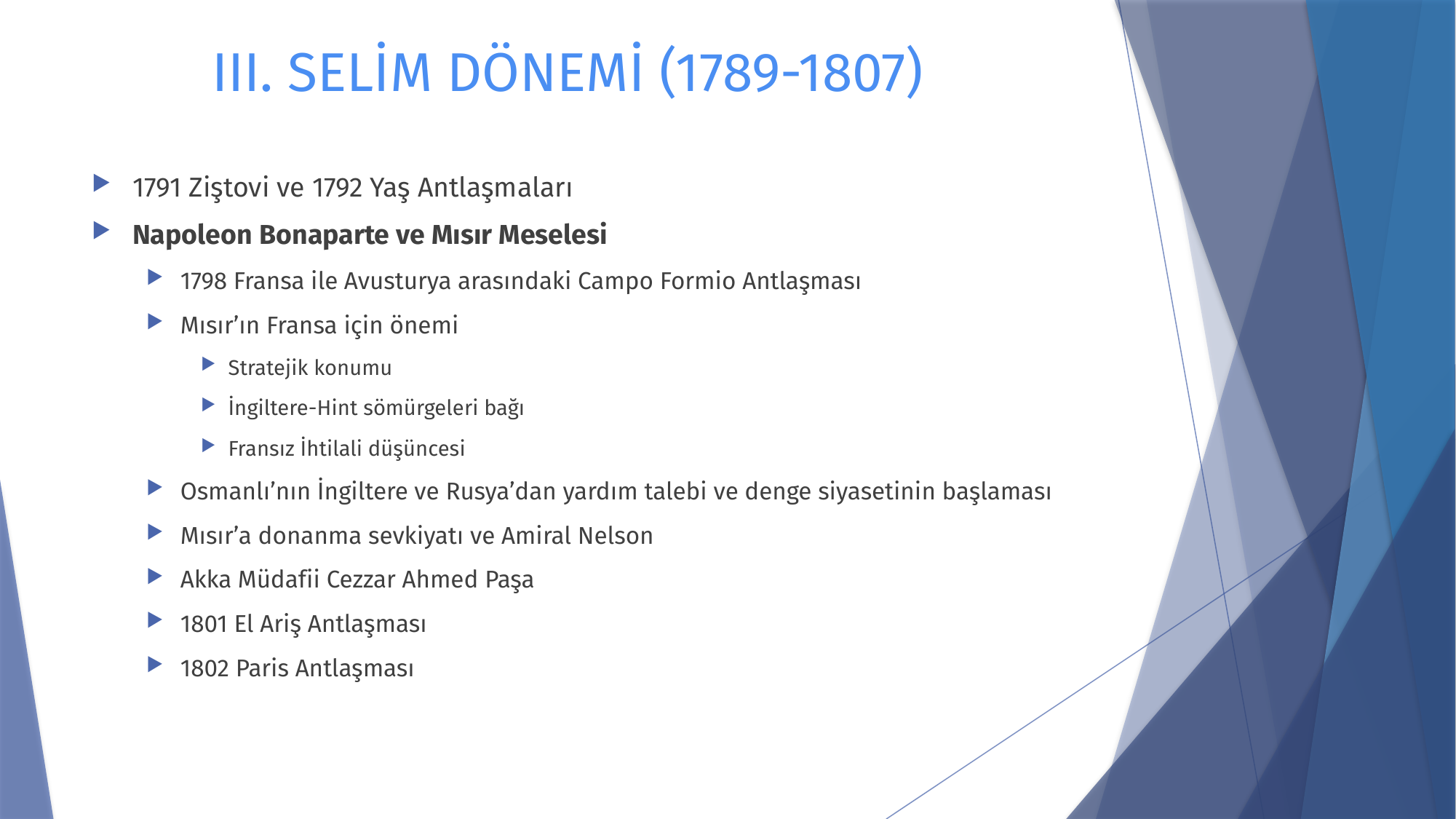

# III. SELİM DÖNEMİ (1789-1807)
1791 Ziştovi ve 1792 Yaş Antlaşmaları
Napoleon Bonaparte ve Mısır Meselesi
1798 Fransa ile Avusturya arasındaki Campo Formio Antlaşması
Mısır’ın Fransa için önemi
Stratejik konumu
İngiltere-Hint sömürgeleri bağı
Fransız İhtilali düşüncesi
Osmanlı’nın İngiltere ve Rusya’dan yardım talebi ve denge siyasetinin başlaması
Mısır’a donanma sevkiyatı ve Amiral Nelson
Akka Müdafii Cezzar Ahmed Paşa
1801 El Ariş Antlaşması
1802 Paris Antlaşması